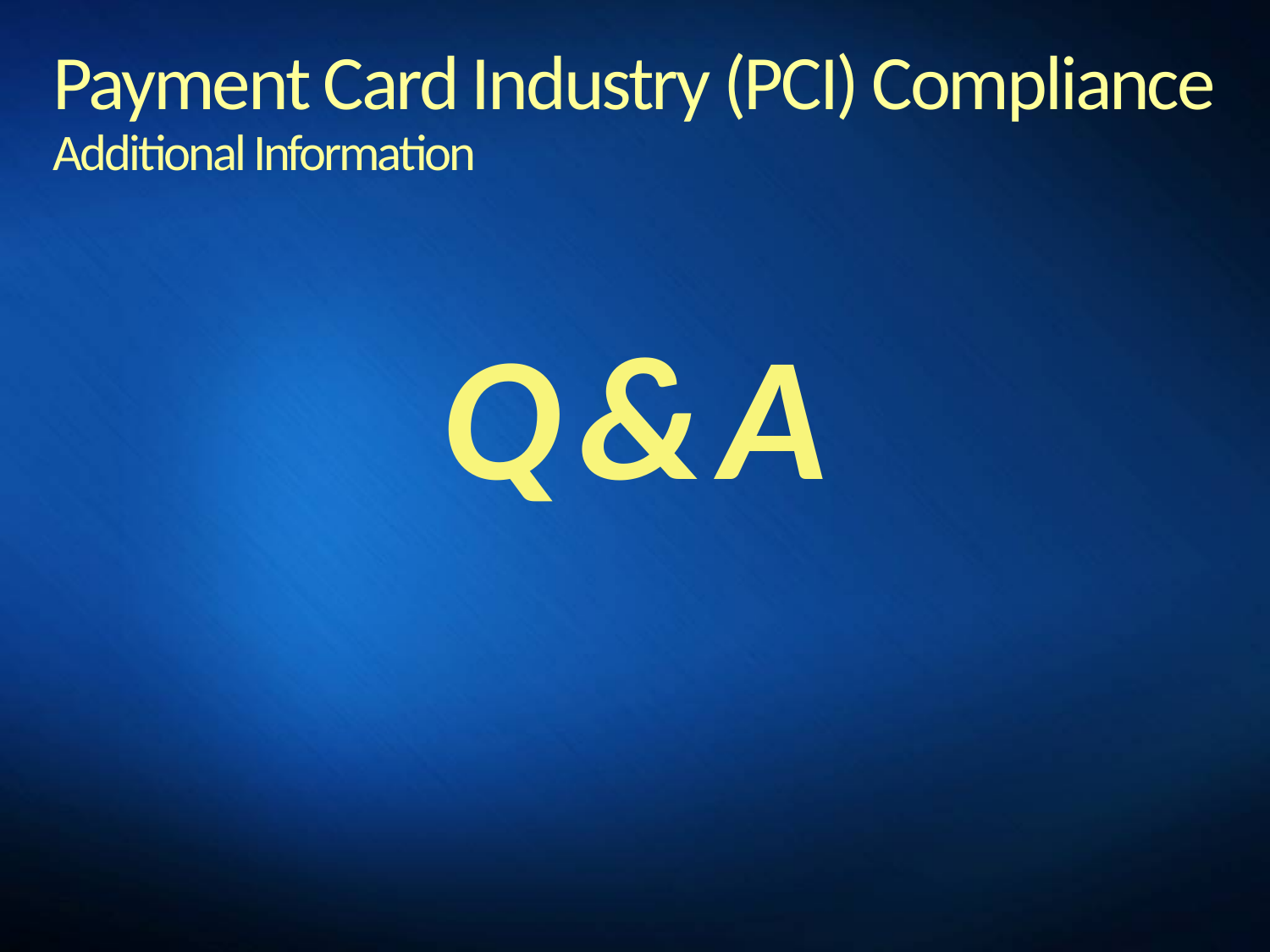

Payment Card Industry (PCI) Compliance
Additional Information
Q & A